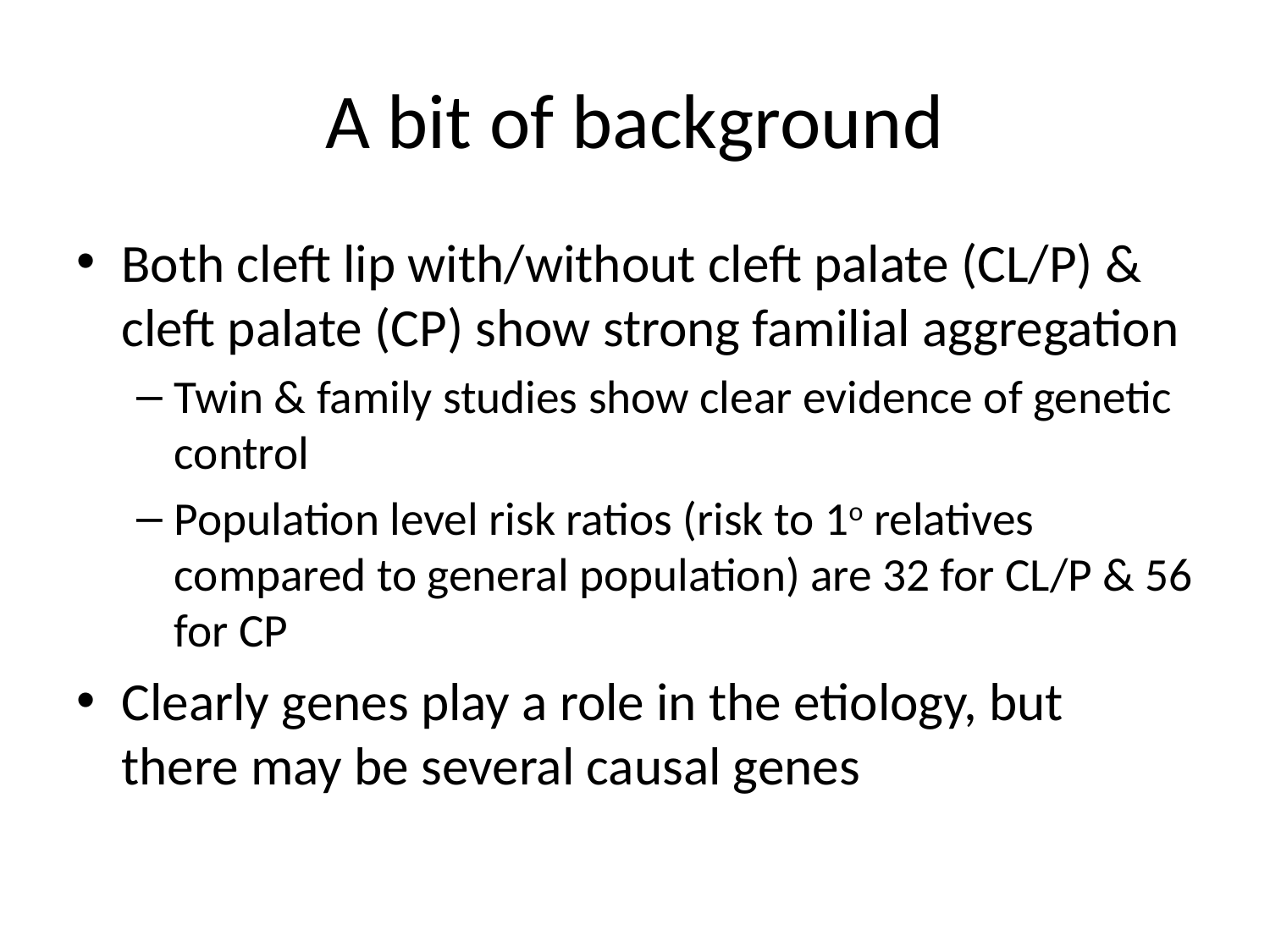

# A bit of background
Both cleft lip with/without cleft palate (CL/P) & cleft palate (CP) show strong familial aggregation
Twin & family studies show clear evidence of genetic control
Population level risk ratios (risk to 1o relatives compared to general population) are 32 for CL/P & 56 for CP
Clearly genes play a role in the etiology, but there may be several causal genes